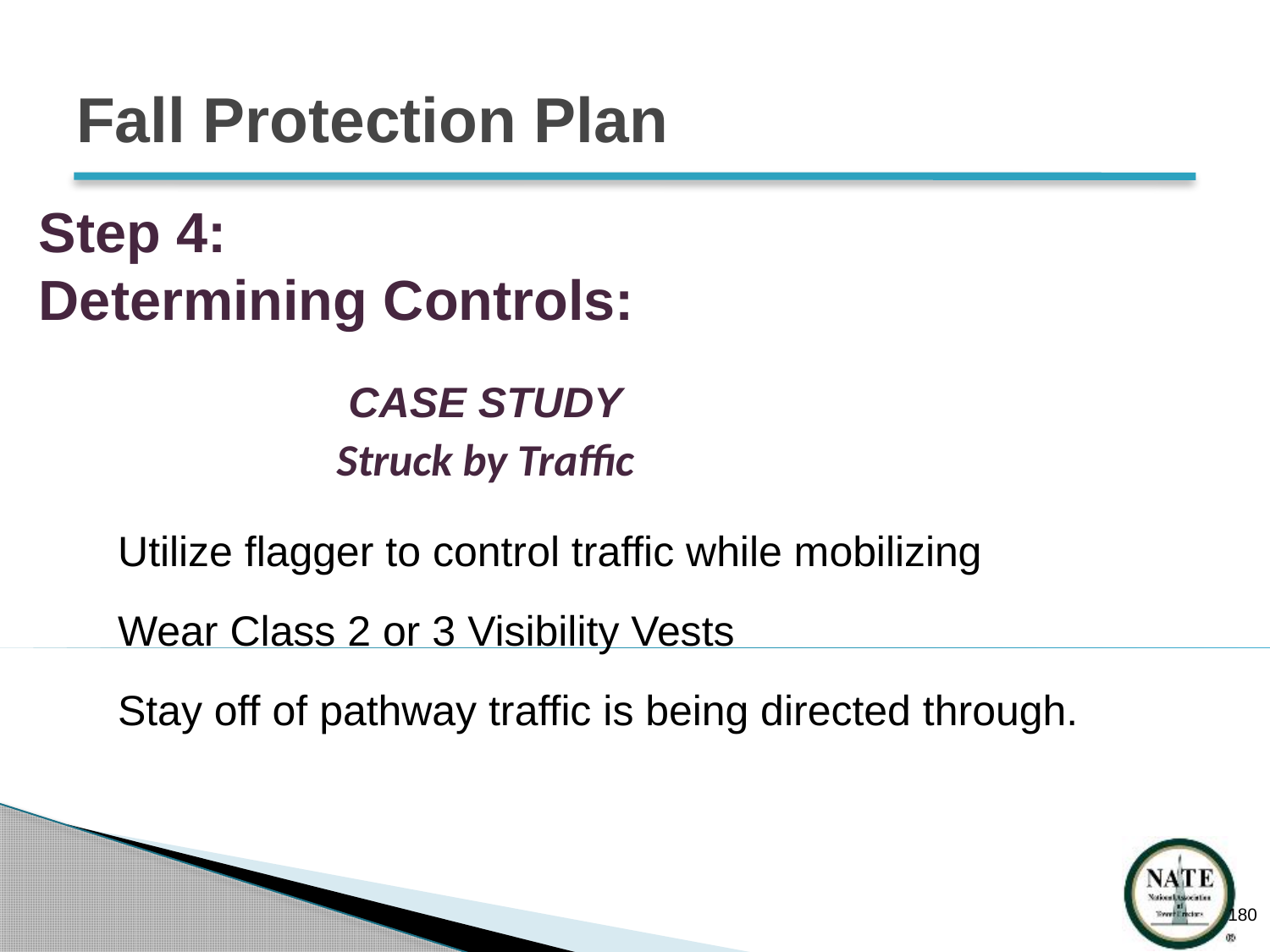

# Fall Protection Plan
Step 4:
Determining Controls:

CASE STUDY
Struck by Traffic
Utilize flagger to control traffic while mobilizing
Wear Class 2 or 3 Visibility Vests
Stay off of pathway traffic is being directed through.
180